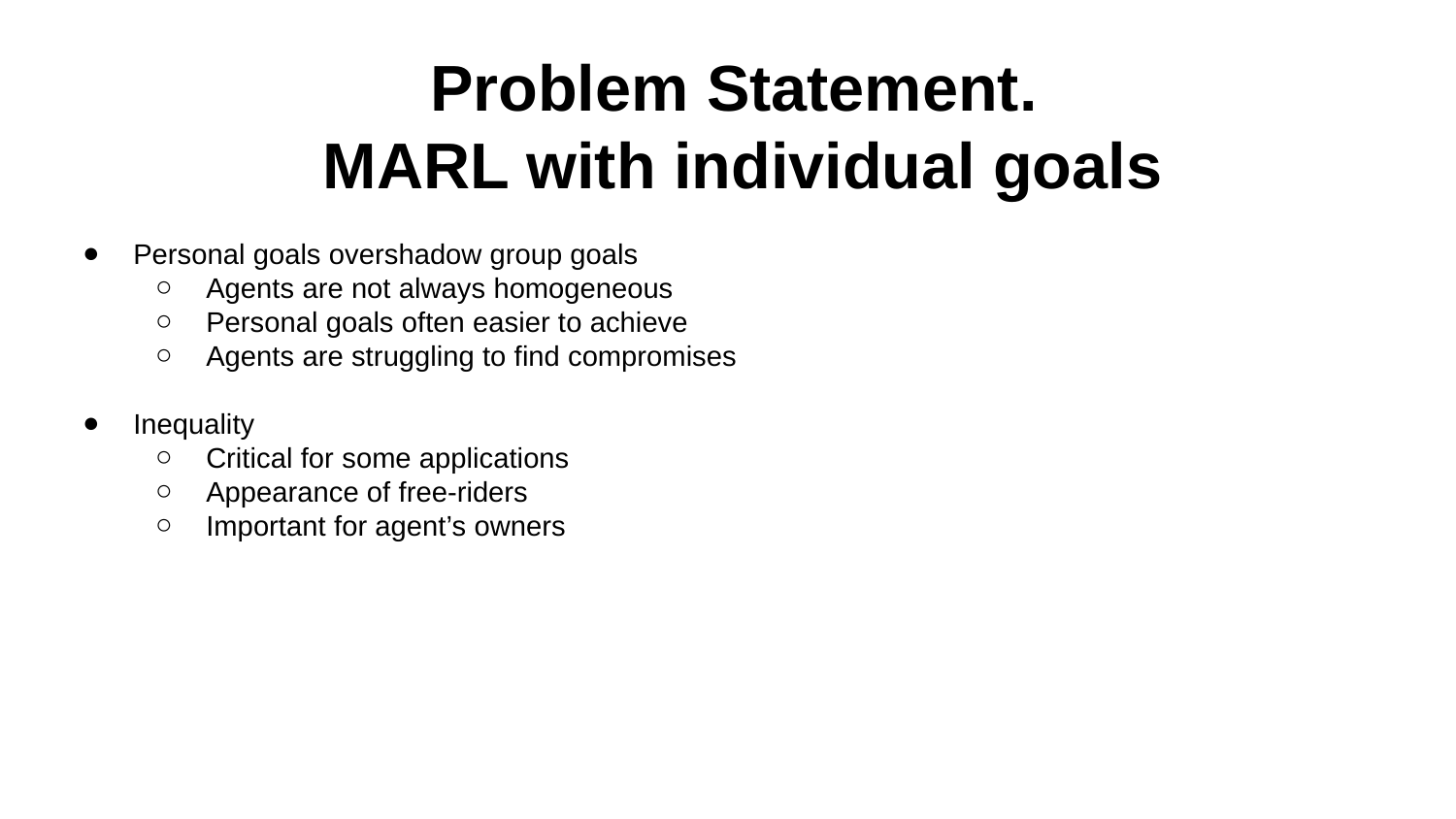

Problem Statement.
MARL with individual goals
Personal goals overshadow group goals
Agents are not always homogeneous
Personal goals often easier to achieve
Agents are struggling to find compromises
Inequality
Critical for some applications
Appearance of free-riders
Important for agent’s owners